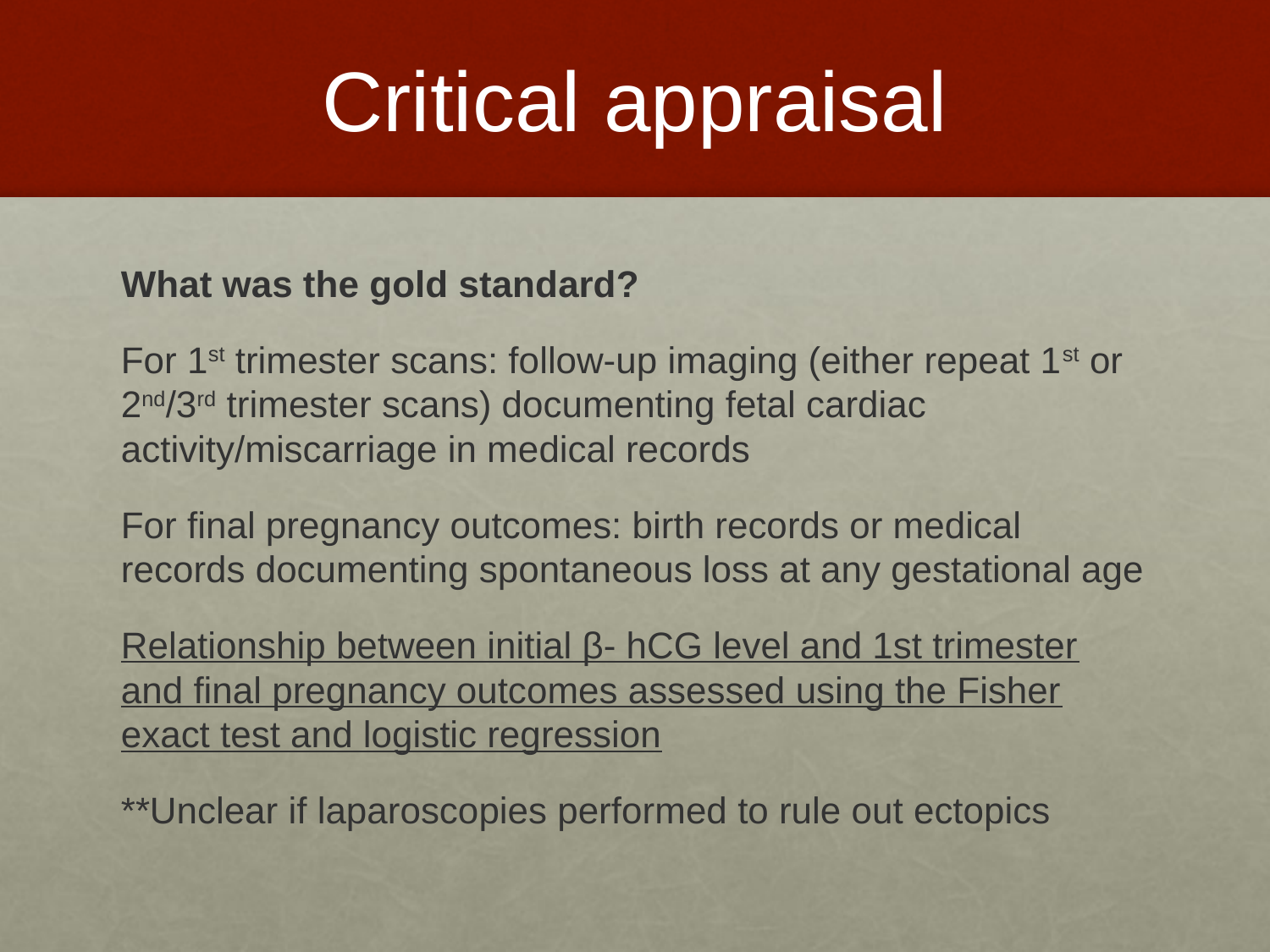

# Critical appraisal
What was the gold standard?
For 1st trimester scans: follow-up imaging (either repeat 1st or 2nd/3rd trimester scans) documenting fetal cardiac activity/miscarriage in medical records
For final pregnancy outcomes: birth records or medical records documenting spontaneous loss at any gestational age
Relationship between initial β- hCG level and 1st trimester and final pregnancy outcomes assessed using the Fisher exact test and logistic regression
**Unclear if laparoscopies performed to rule out ectopics